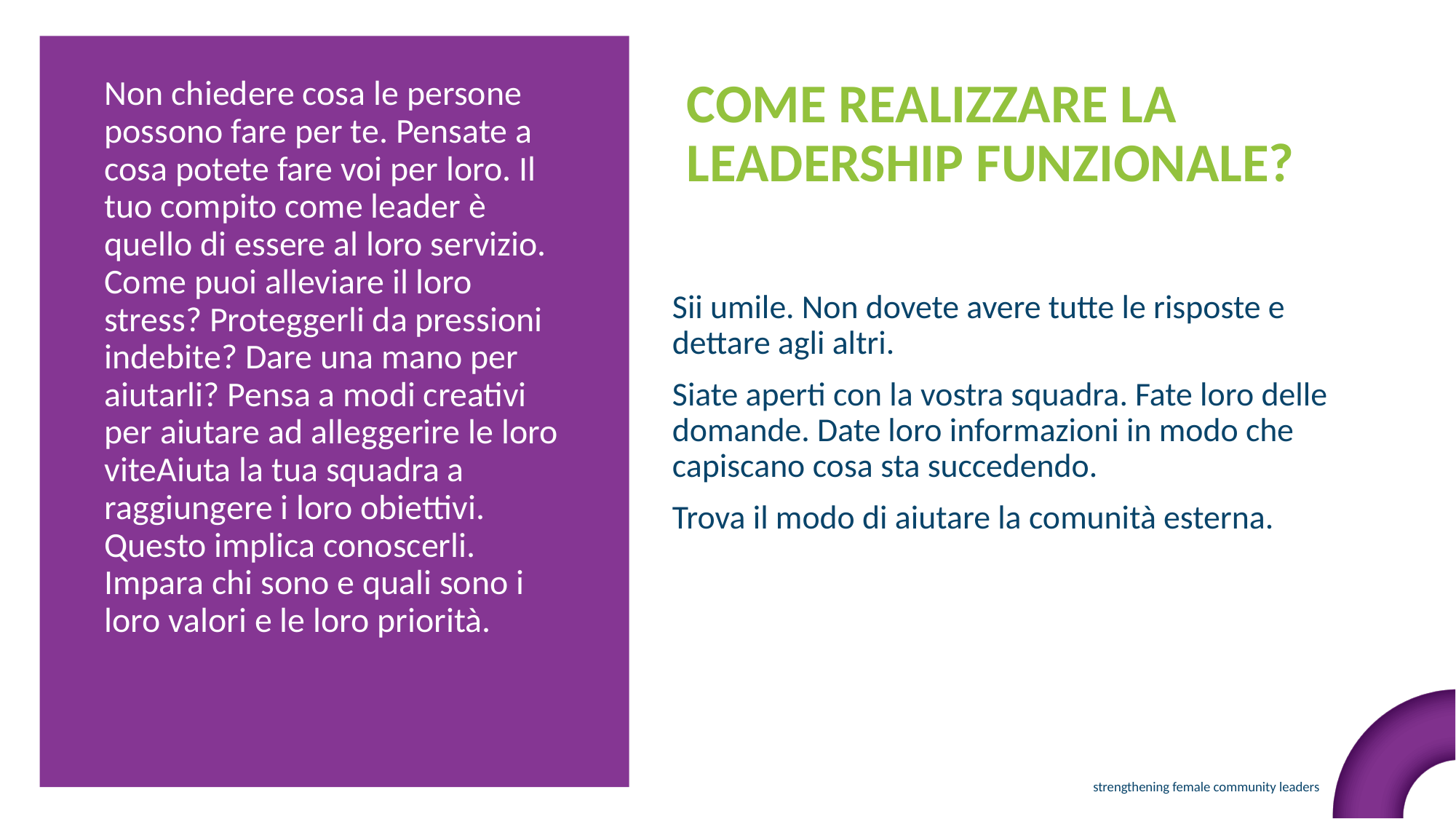

Non chiedere cosa le persone possono fare per te. Pensate a cosa potete fare voi per loro. Il tuo compito come leader è quello di essere al loro servizio. Come puoi alleviare il loro stress? Proteggerli da pressioni indebite? Dare una mano per aiutarli? Pensa a modi creativi per aiutare ad alleggerire le loro viteAiuta la tua squadra a raggiungere i loro obiettivi. Questo implica conoscerli. Impara chi sono e quali sono i loro valori e le loro priorità.
COME REALIZZARE LA LEADERSHIP FUNZIONALE?
Sii umile. Non dovete avere tutte le risposte e dettare agli altri.
Siate aperti con la vostra squadra. Fate loro delle domande. Date loro informazioni in modo che capiscano cosa sta succedendo.
Trova il modo di aiutare la comunità esterna.